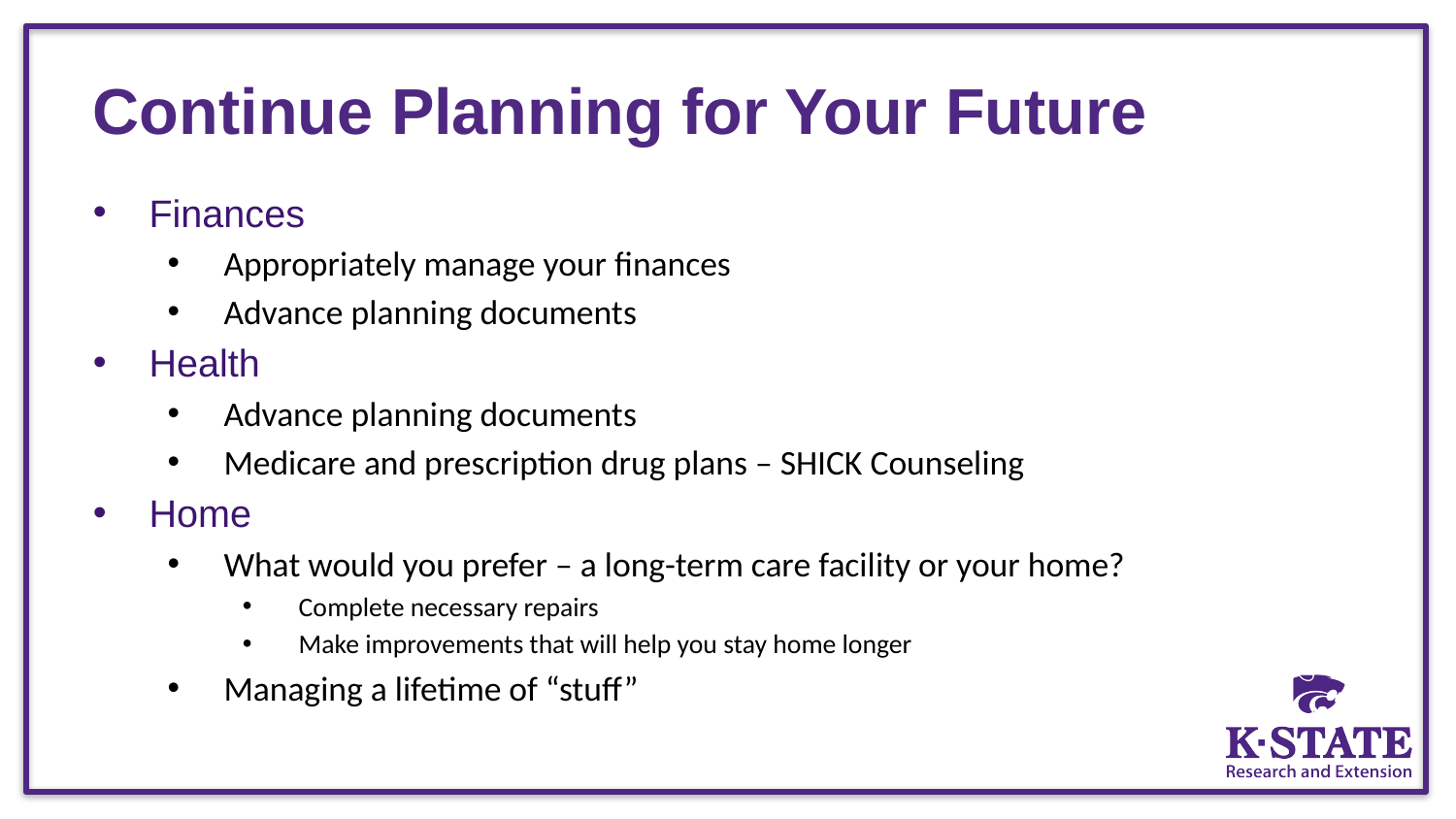

# Continue Planning for Your Future
Finances
Appropriately manage your finances
Advance planning documents
Health
Advance planning documents
Medicare and prescription drug plans – SHICK Counseling
Home
What would you prefer – a long-term care facility or your home?
Complete necessary repairs
Make improvements that will help you stay home longer
Managing a lifetime of “stuff”